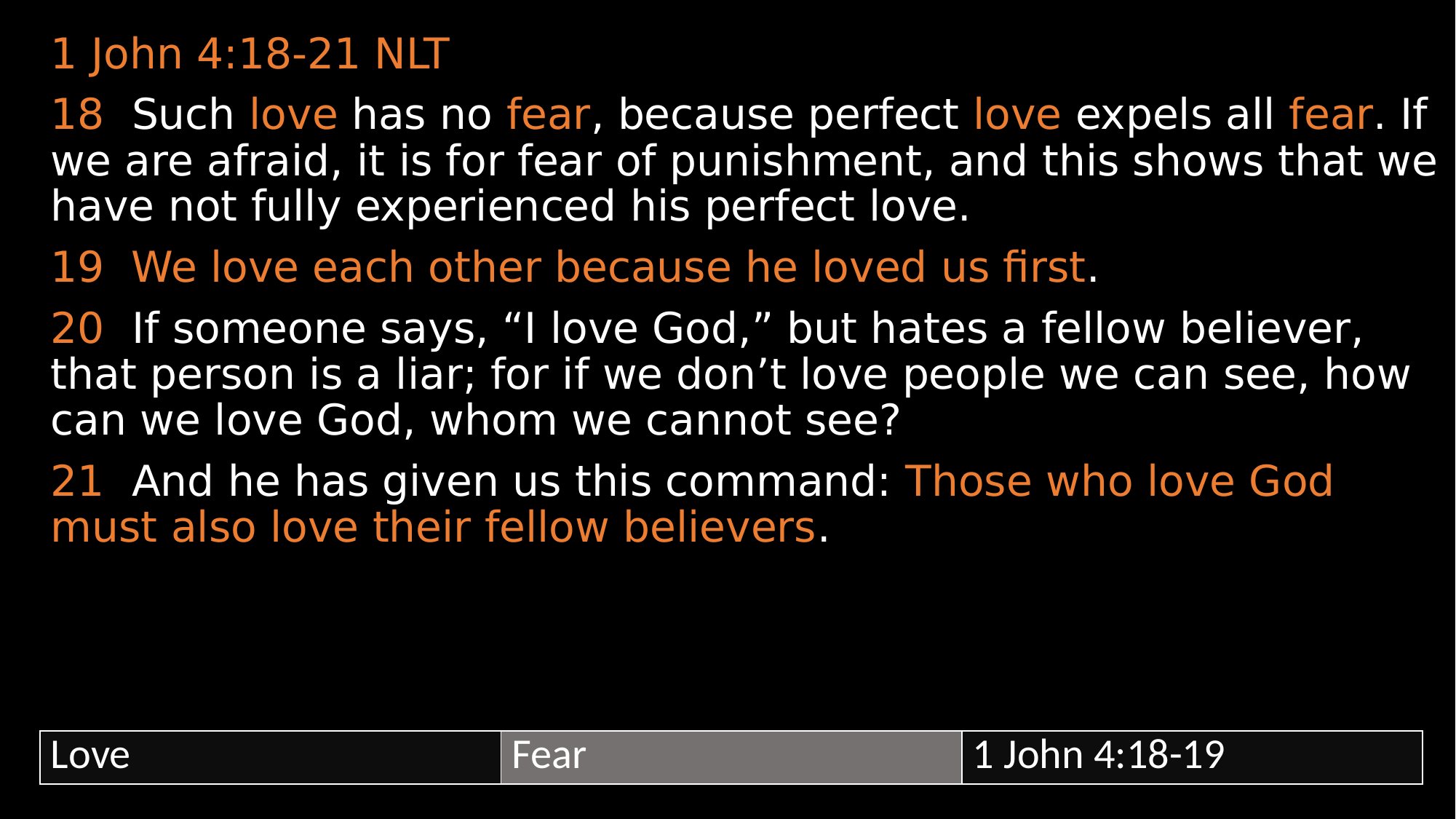

1 John 4:18-21 NLT
18  Such love has no fear, because perfect love expels all fear. If we are afraid, it is for fear of punishment, and this shows that we have not fully experienced his perfect love.
19  We love each other because he loved us first.
20  If someone says, “I love God,” but hates a fellow believer, that person is a liar; for if we don’t love people we can see, how can we love God, whom we cannot see?
21  And he has given us this command: Those who love God must also love their fellow believers.
| Love | Fear | 1 John 4:18-19 |
| --- | --- | --- |